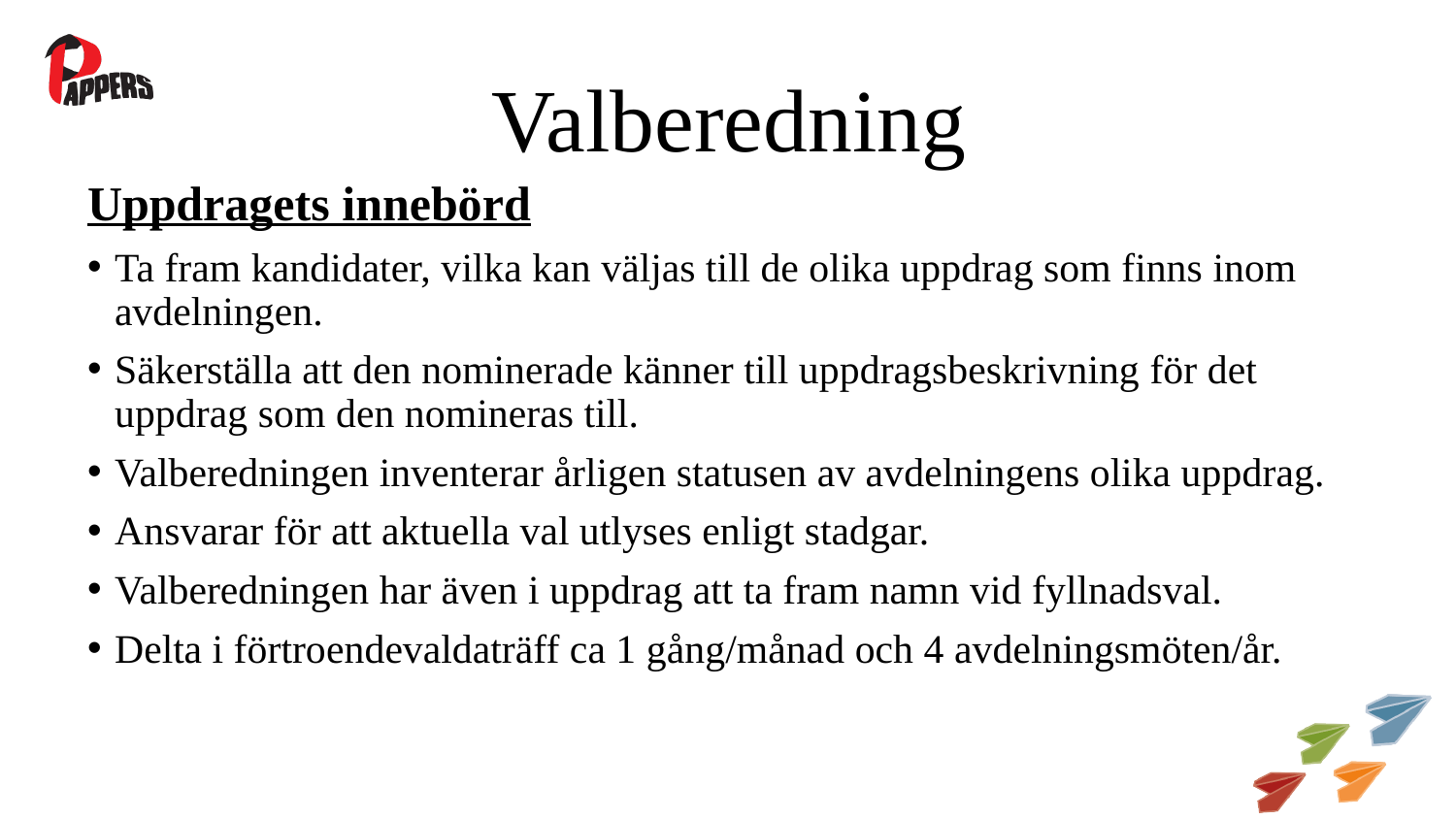

# Valberedning
Uppdragets innebörd
Ta fram kandidater, vilka kan väljas till de olika uppdrag som finns inom avdelningen.
Säkerställa att den nominerade känner till uppdragsbeskrivning för det uppdrag som den nomineras till.
Valberedningen inventerar årligen statusen av avdelningens olika uppdrag.
Ansvarar för att aktuella val utlyses enligt stadgar.
Valberedningen har även i uppdrag att ta fram namn vid fyllnadsval.
Delta i förtroendevaldaträff ca 1 gång/månad och 4 avdelningsmöten/år.